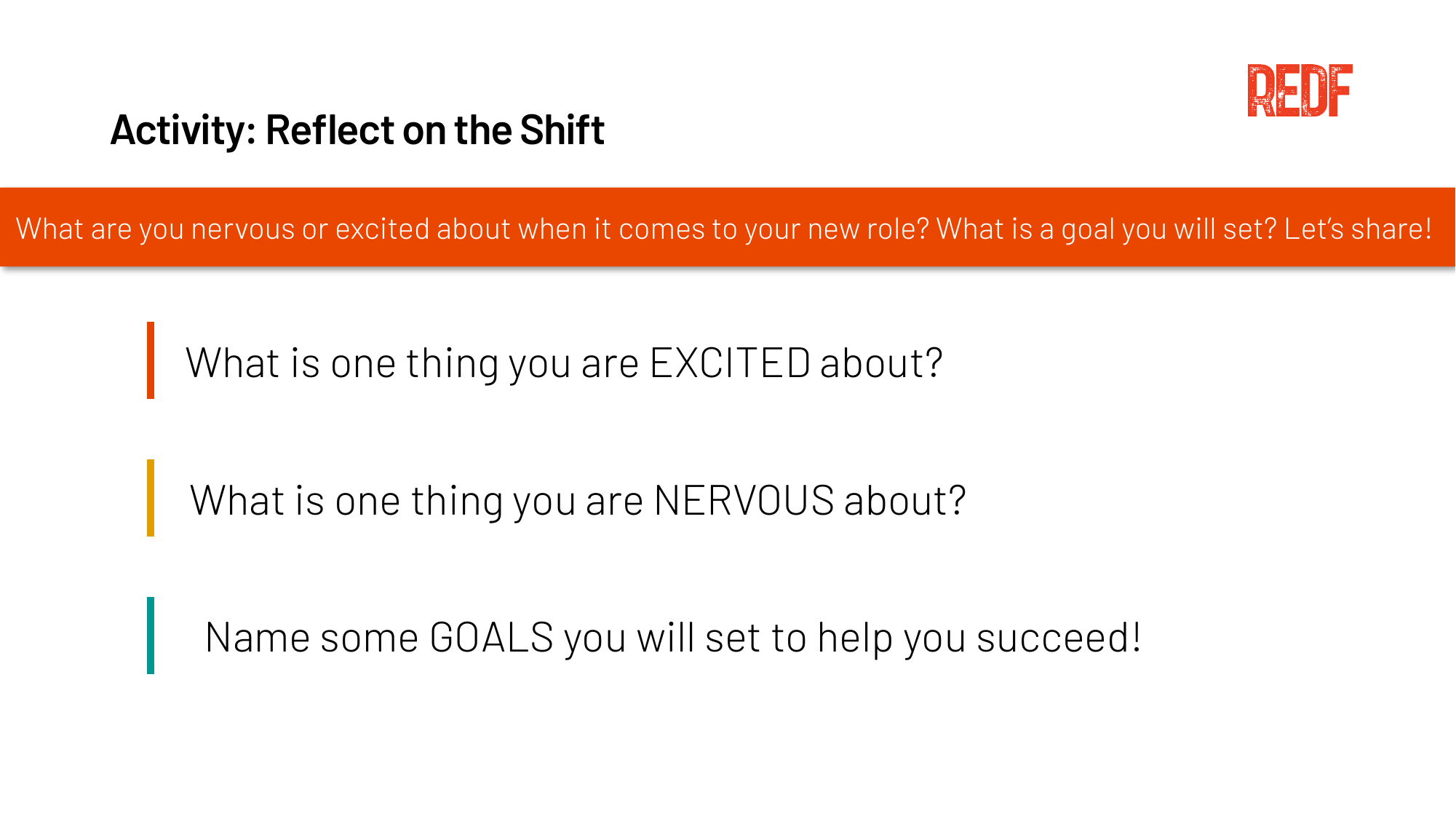

# Activity: Reflect on the Shift

What are you nervous or excited about when it comes to your new role? What is a goal you will set? Let’s share!

What is one thing you are EXCITED about?
What is one thing you are NERVOUS about?
Name some GOALS you will set to help you succeed!